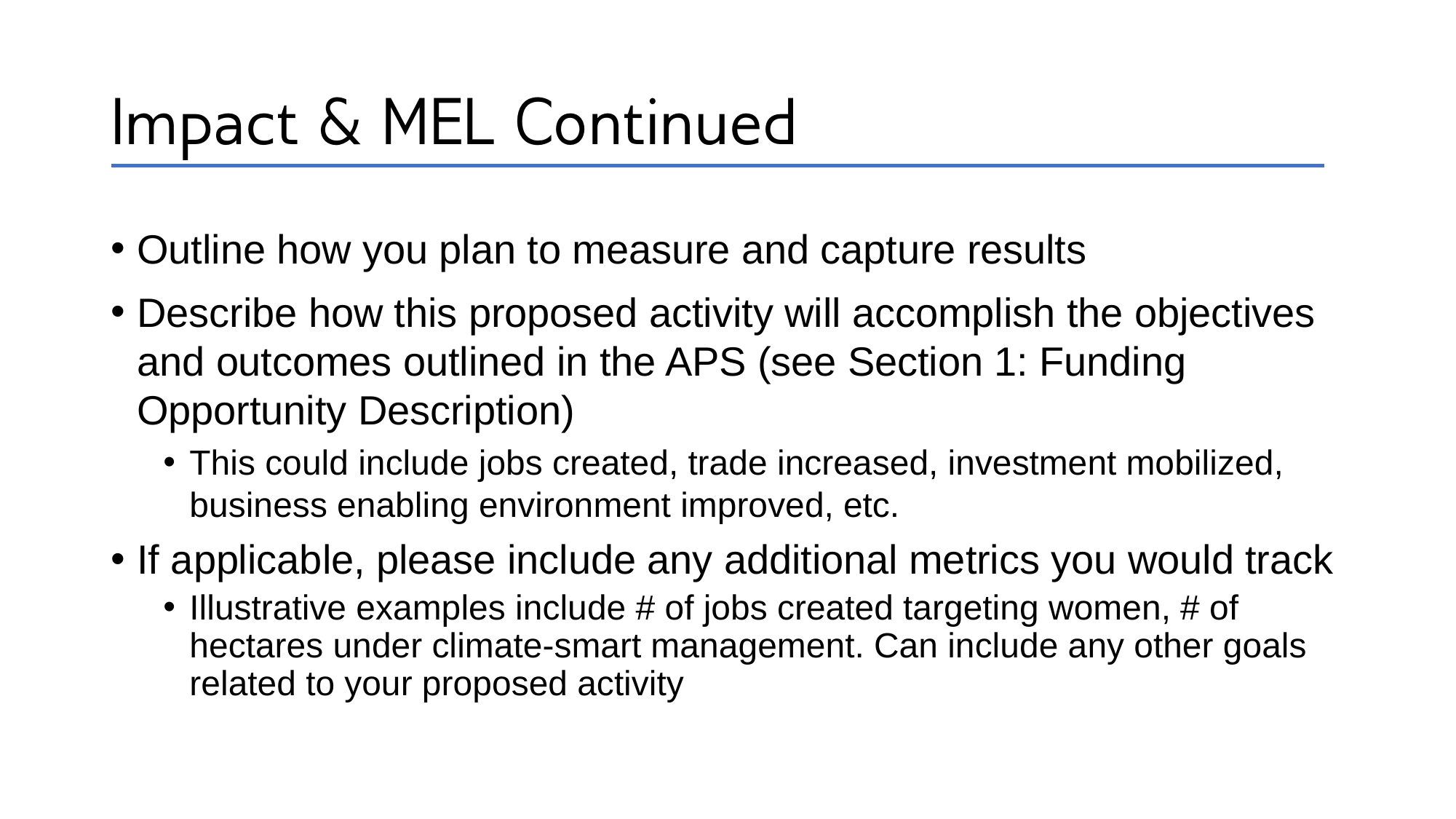

# Impact & MEL Continued
Outline how you plan to measure and capture results
Describe how this proposed activity will accomplish the objectives and outcomes outlined in the APS (see Section 1: Funding Opportunity Description)
This could include jobs created, trade increased, investment mobilized, business enabling environment improved, etc.
If applicable, please include any additional metrics you would track
Illustrative examples include # of jobs created targeting women, # of hectares under climate-smart management. Can include any other goals related to your proposed activity